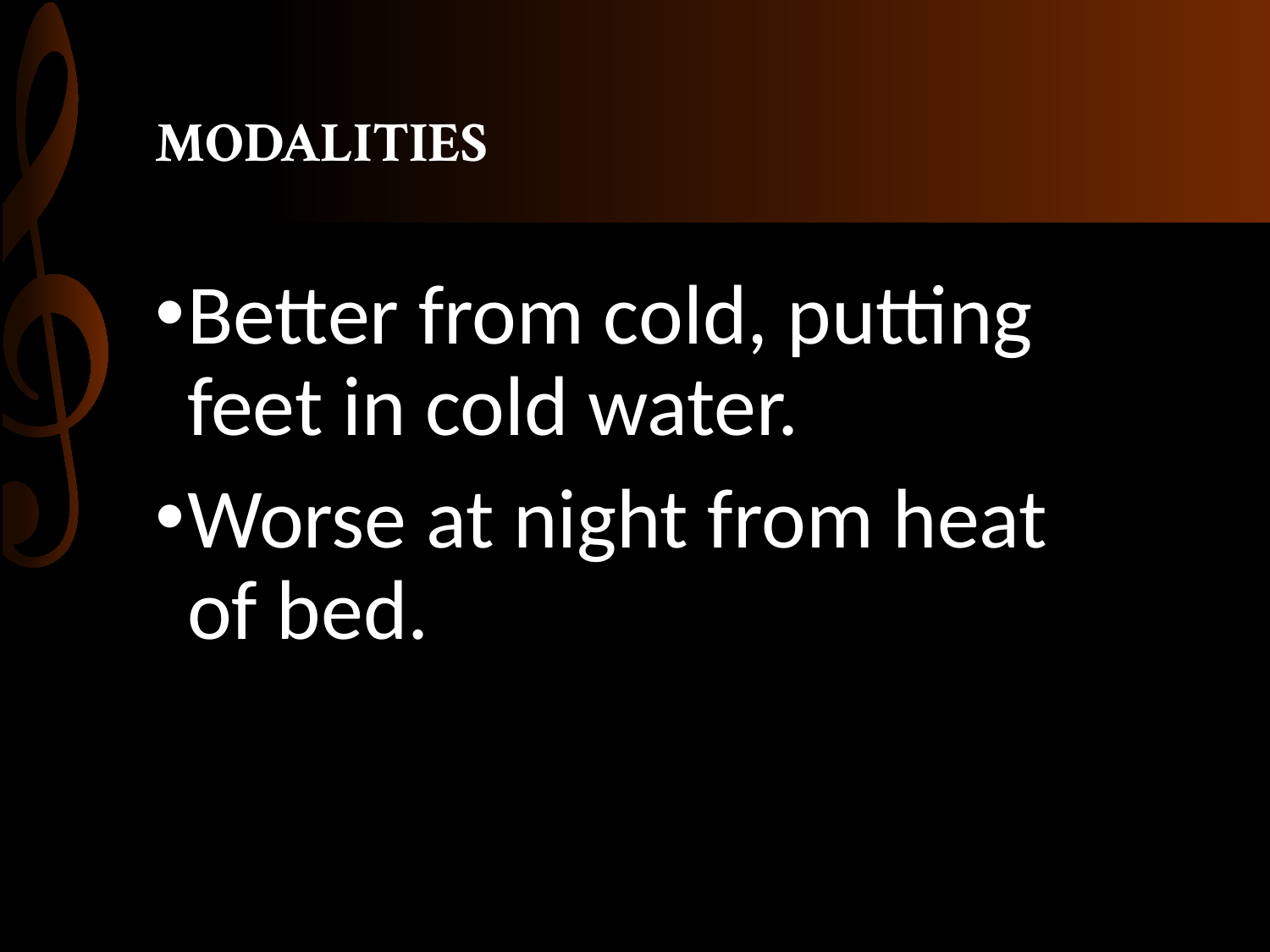

# MODALITIES
Better from cold, putting feet in cold water.
Worse at night from heat of bed.